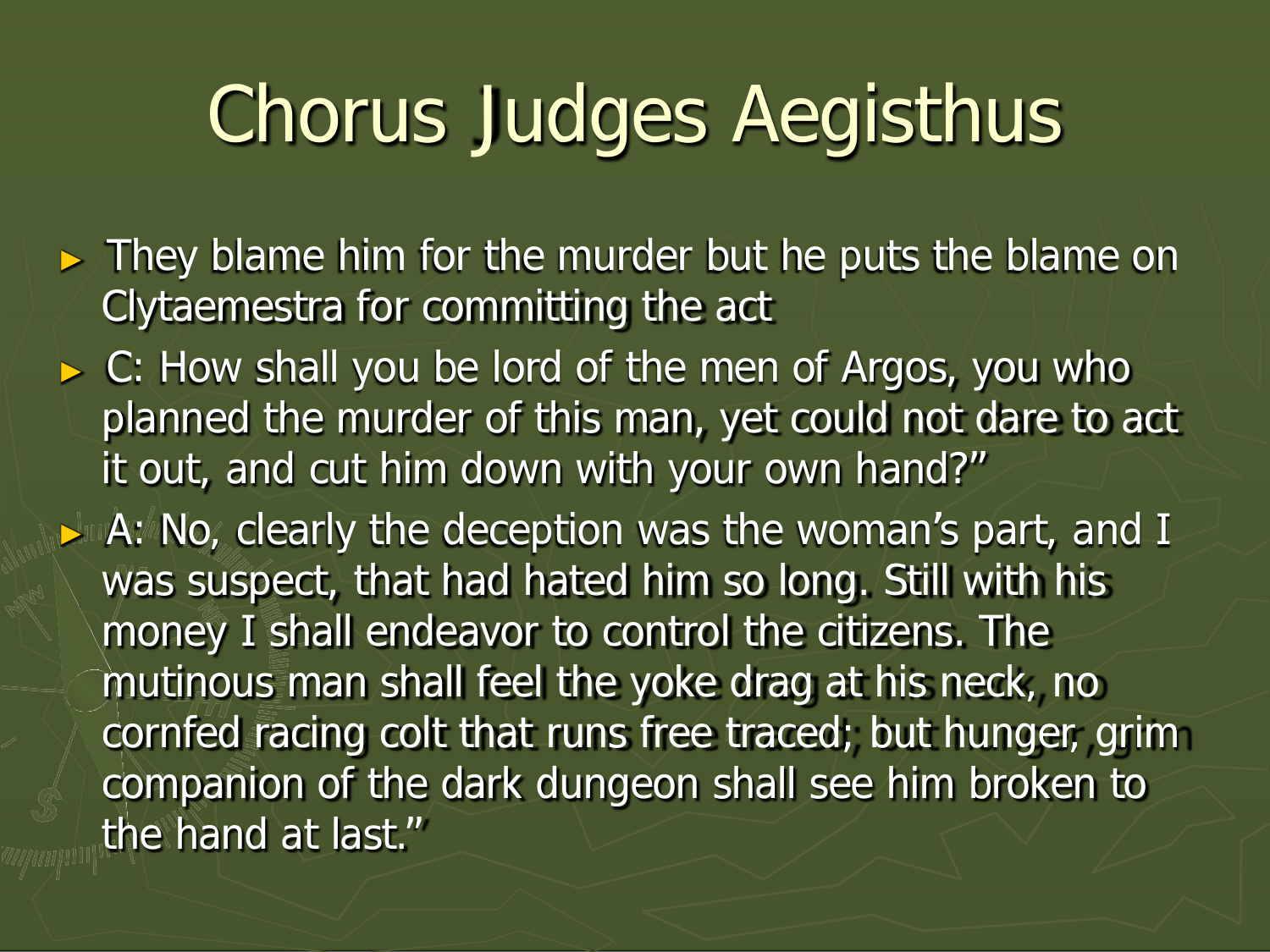

# Chorus Judges Aegisthus

►  They blame him for the murder but he puts the blame on
Clytaemestra for committing the act

►  C: How shall you be lord of the men of Argos, you who planned the murder of this man, yet could not dare to act it out, and cut him down with your own hand?”

►  A: No, clearly the deception was the woman’s part, and I was suspect, that had hated him so long. Still with his money I shall endeavor to control the citizens. The mutinous man shall feel the yoke drag at his neck, no cornfed racing colt that runs free traced; but hunger, grim companion of the dark dungeon shall see him broken to the hand at last.”